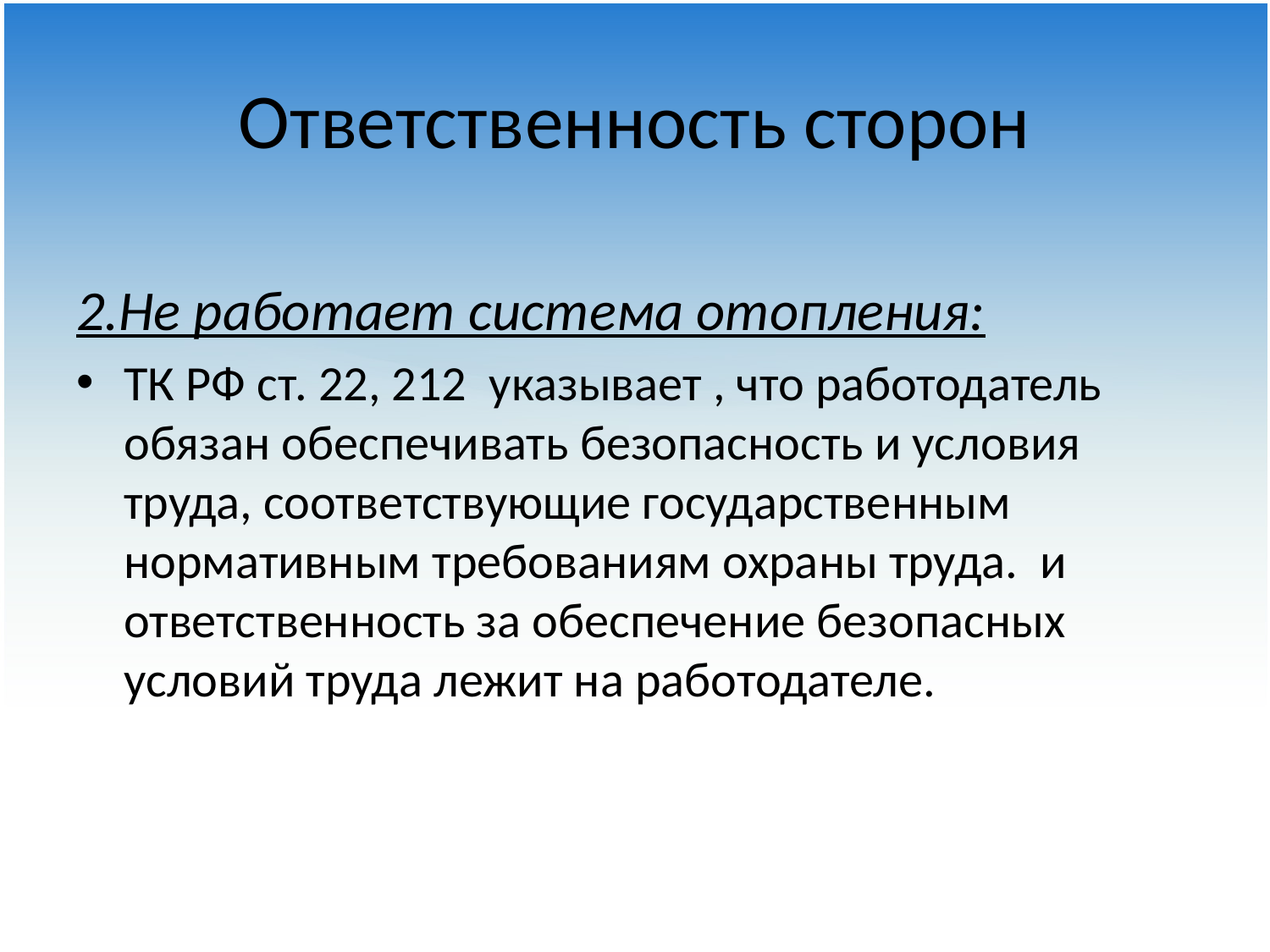

# Ответственность сторон
2.Не работает система отопления:
ТК РФ ст. 22, 212  указывает , что работодатель обязан обес­печивать безопасность и условия труда, соответствующие государственным нормативным требованиям охраны труда.  и ответственность за обеспечение безопасных условий труда лежит на работодателе.